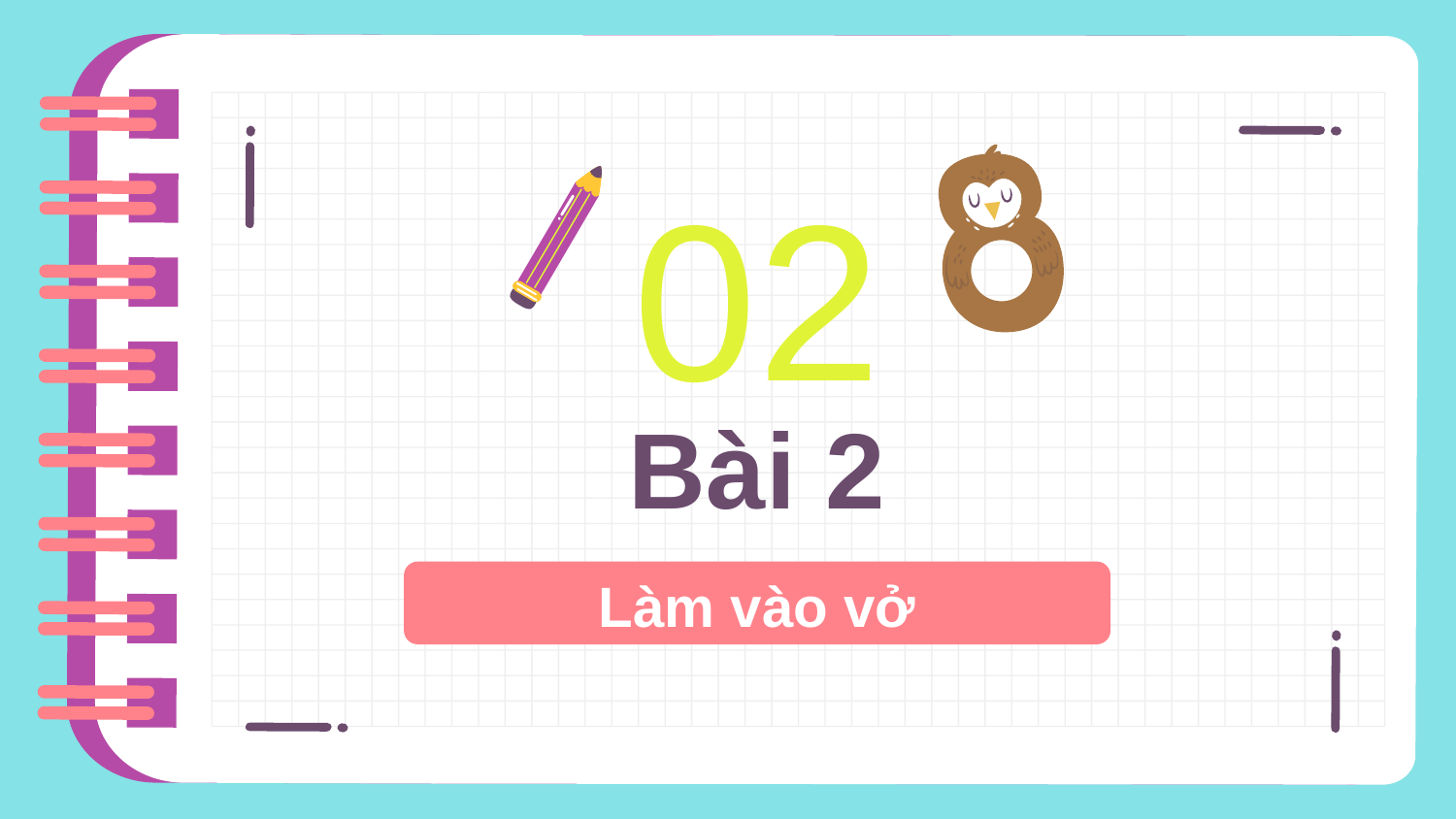

02
# Bài 2
Làm vào vở